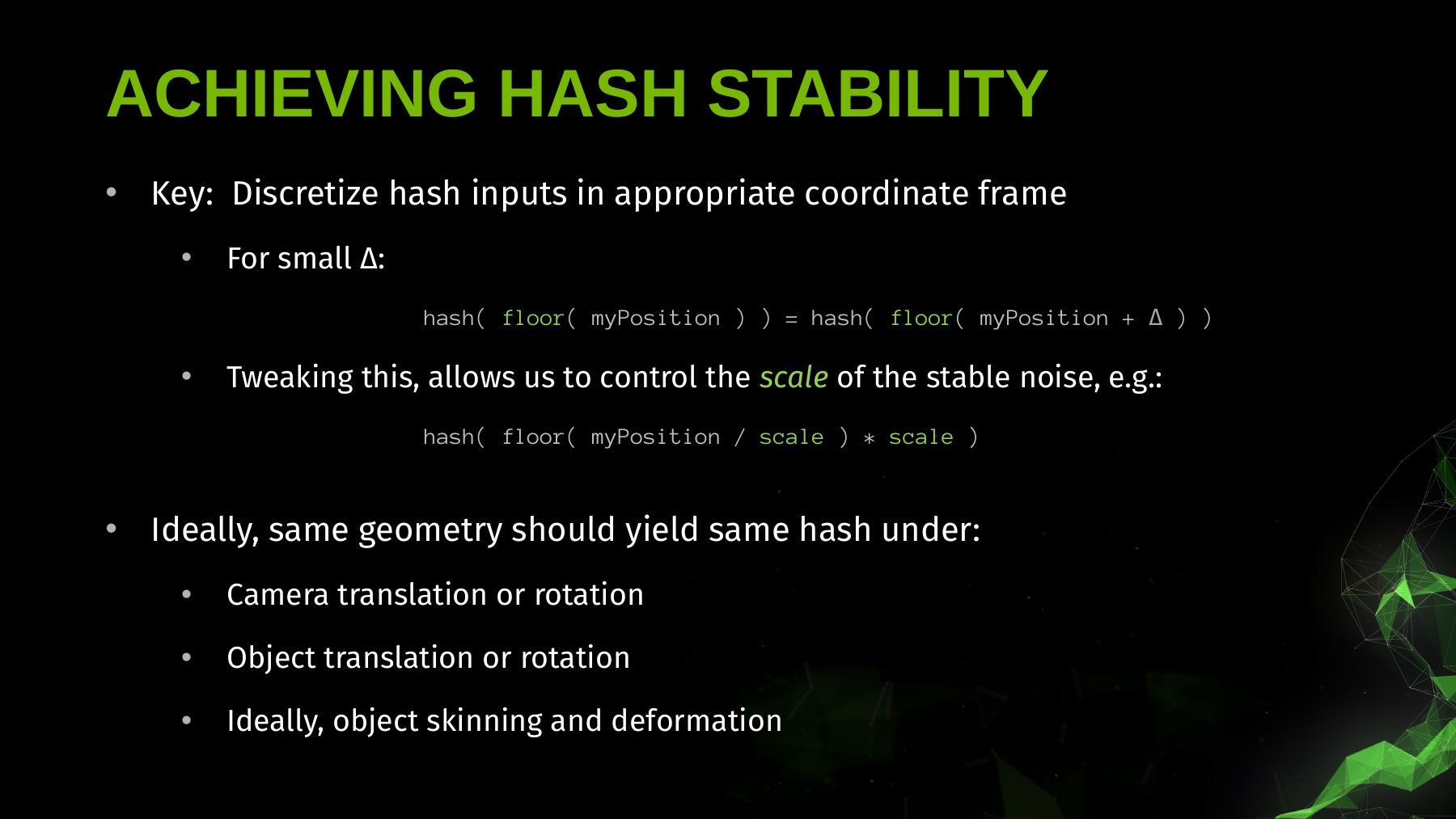

# Achieving Hash Stability
Key:  Discretize hash inputs in appropriate coordinate frame
For small Δ:
		hash( floor( myPosition ) ) = hash( floor( myPosition + Δ ) )
Tweaking this, allows us to control the scale of the stable noise, e.g.:
		hash( floor( myPosition / scale ) * scale )

Ideally, same geometry should yield same hash under:
Camera translation or rotation
Object translation or rotation
Ideally, object skinning and deformation